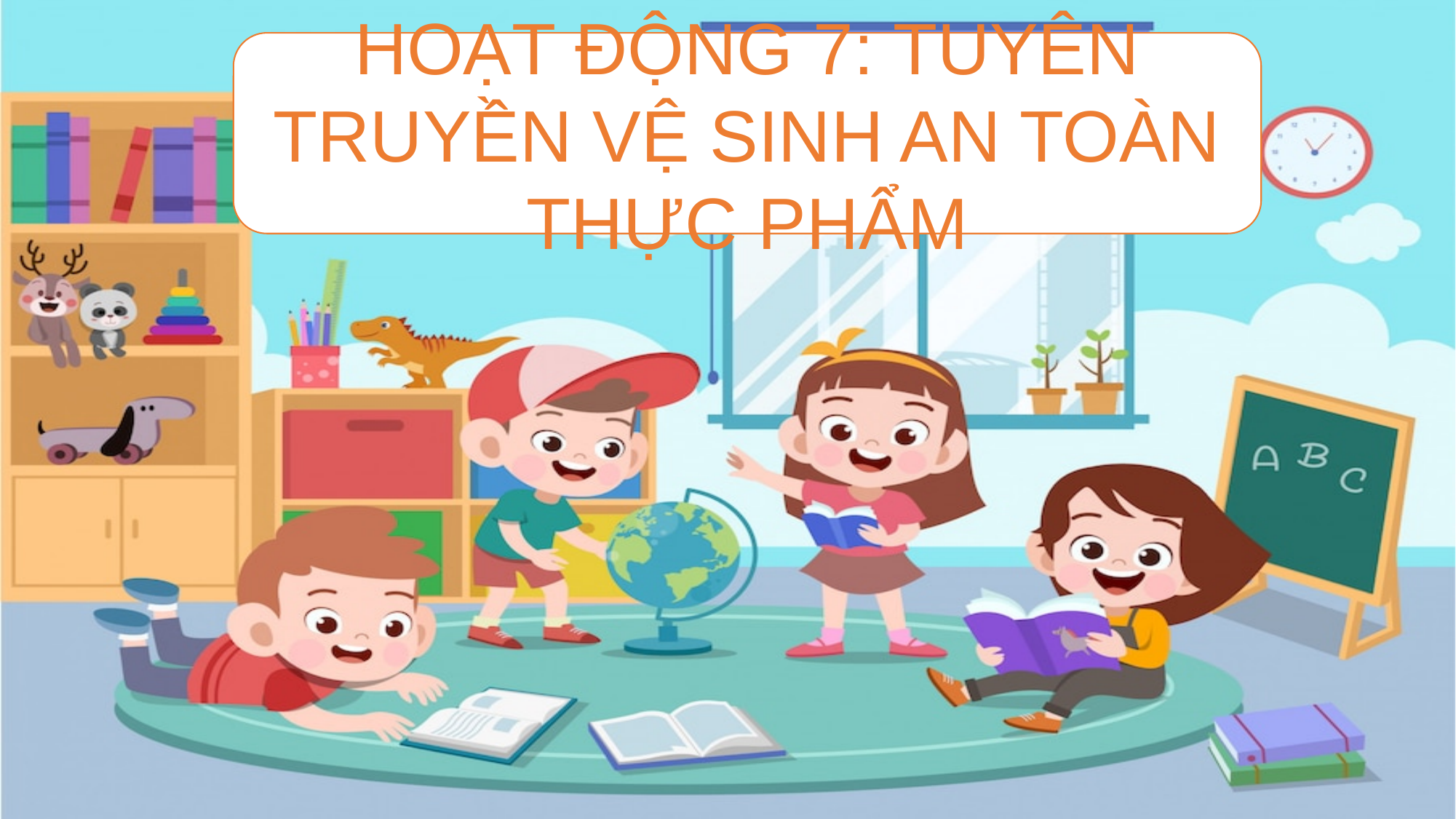

HOẠT ĐỘNG 7: TUYÊN TRUYỀN VỆ SINH AN TOÀN THỰC PHẨM